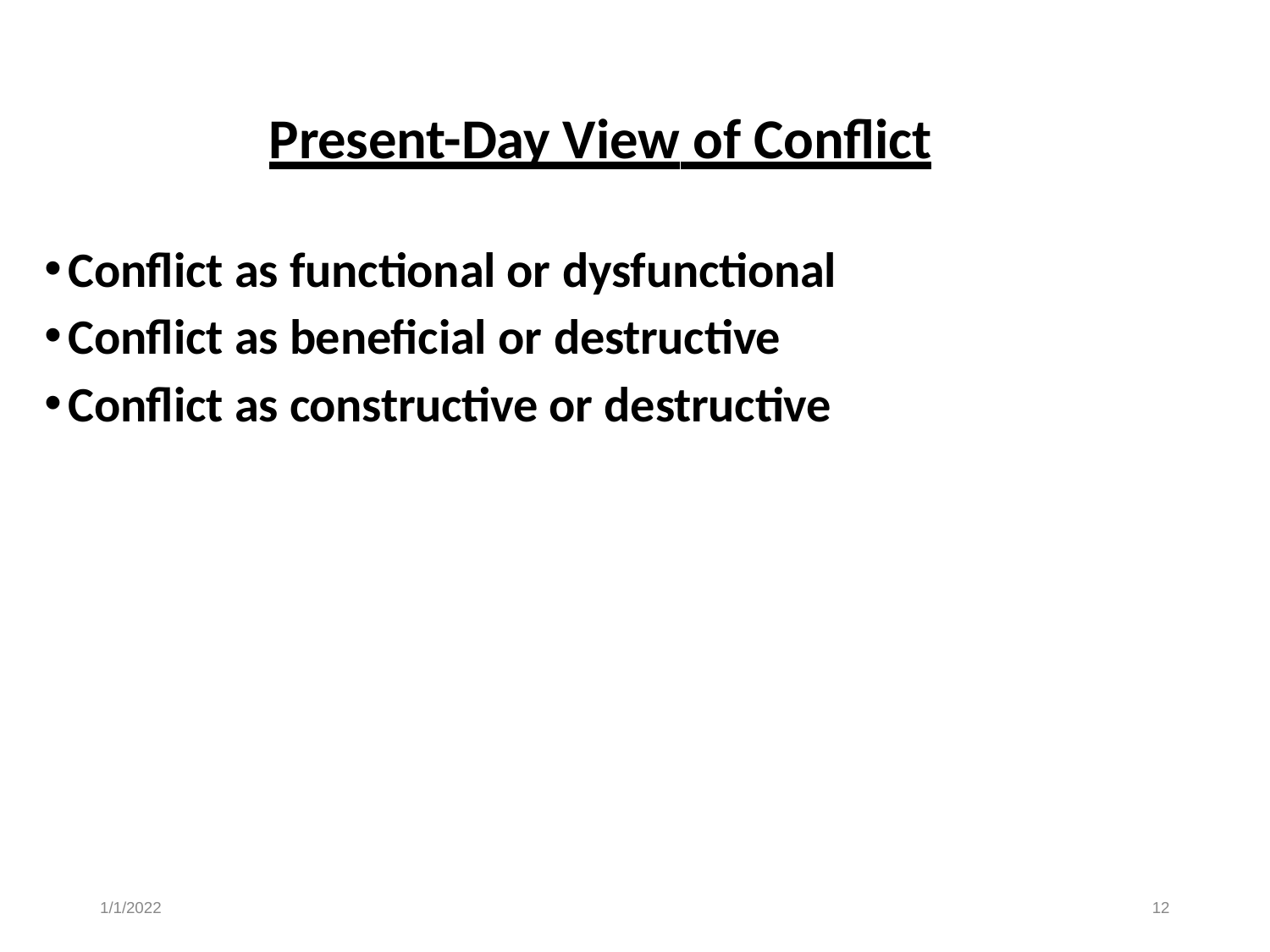

# Present-Day View of Conflict
Conflict as functional or dysfunctional
Conflict as beneficial or destructive
Conflict as constructive or destructive
1/1/2022
12